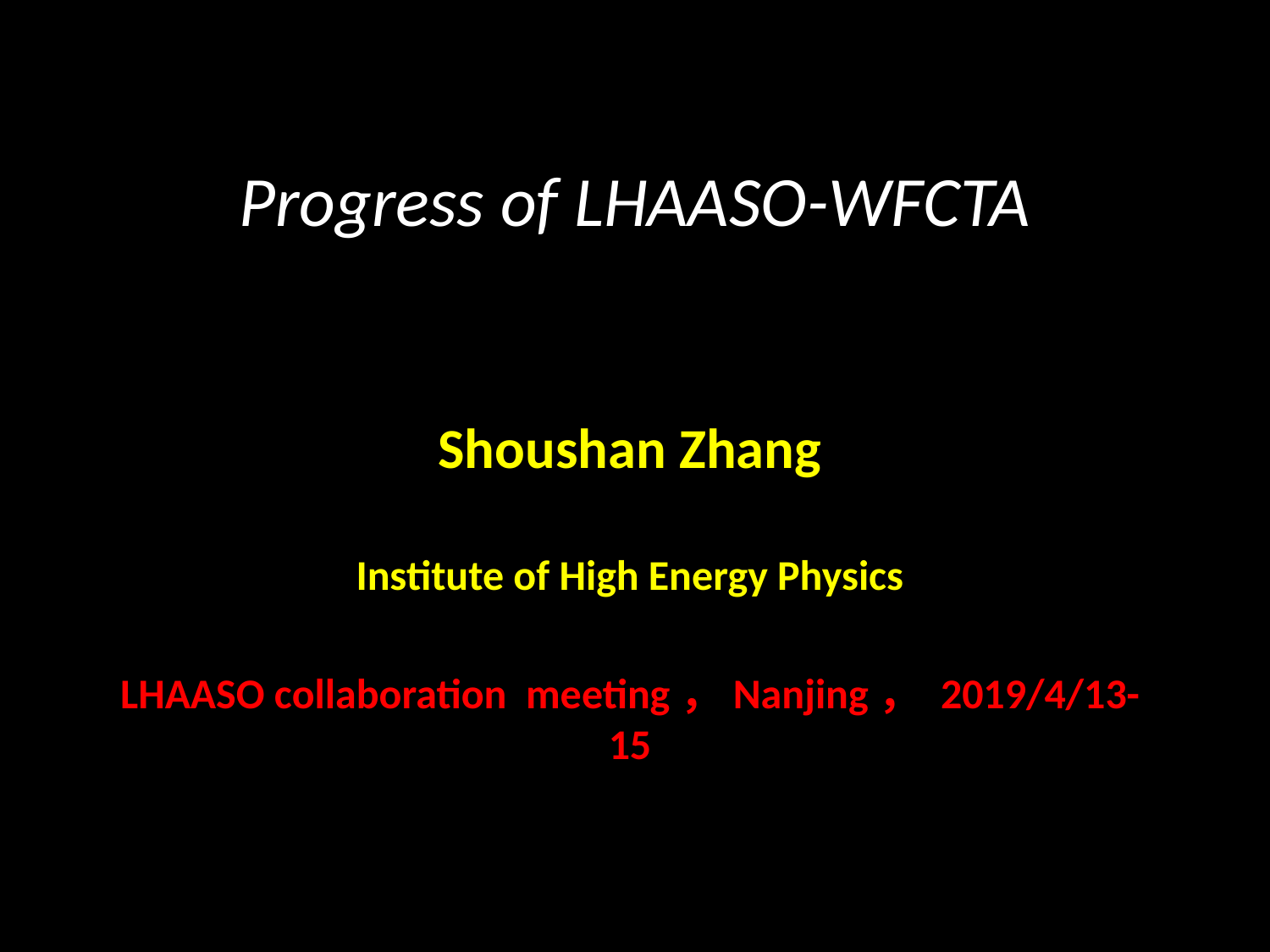

# Progress of LHAASO-WFCTA
Shoushan Zhang

Institute of High Energy Physics

LHAASO collaboration  meeting，Nanjing， 2019/4/13-15